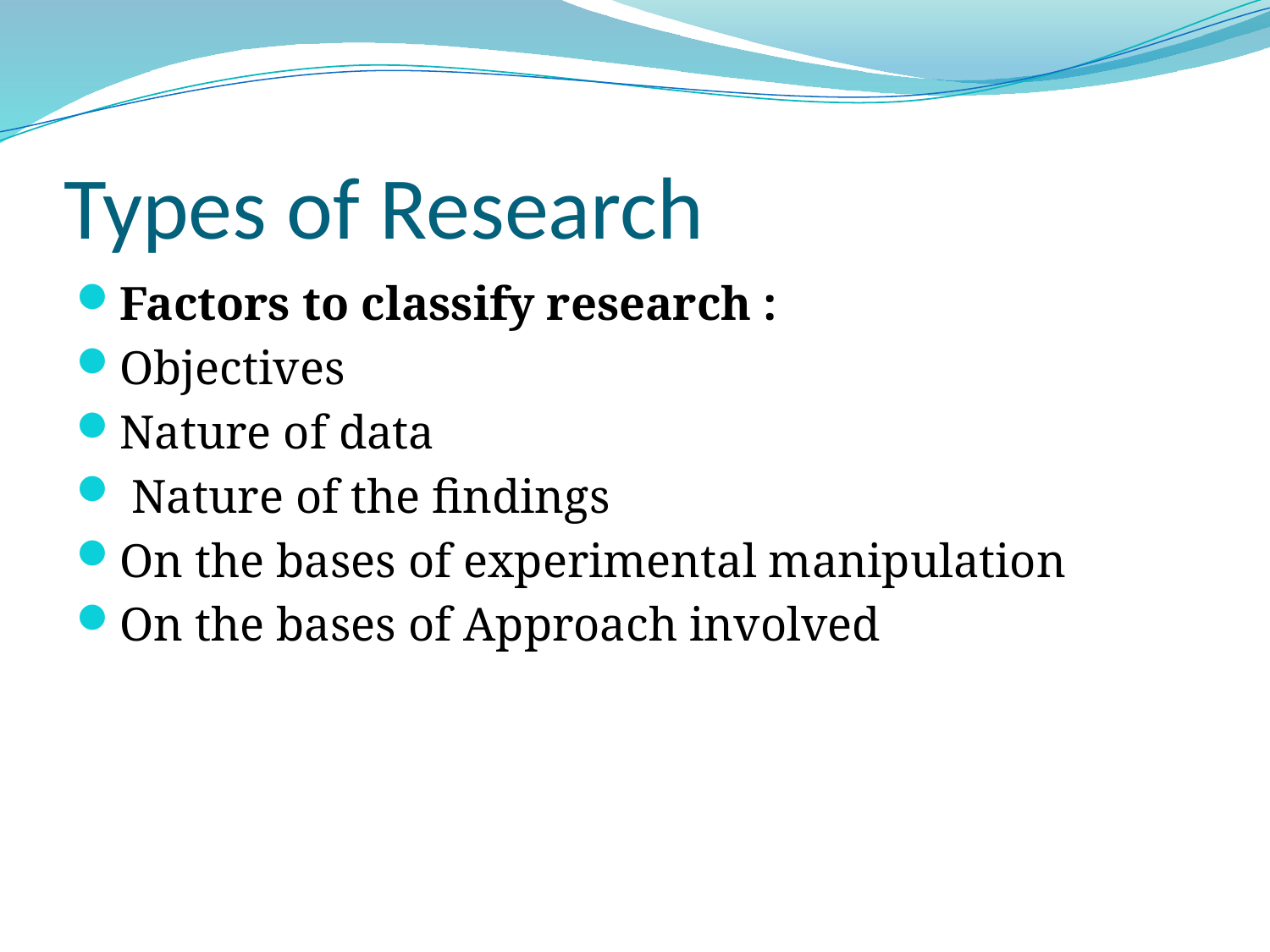

# Types of Research
Factors to classify research :
Objectives
Nature of data
 Nature of the findings
On the bases of experimental manipulation
On the bases of Approach involved